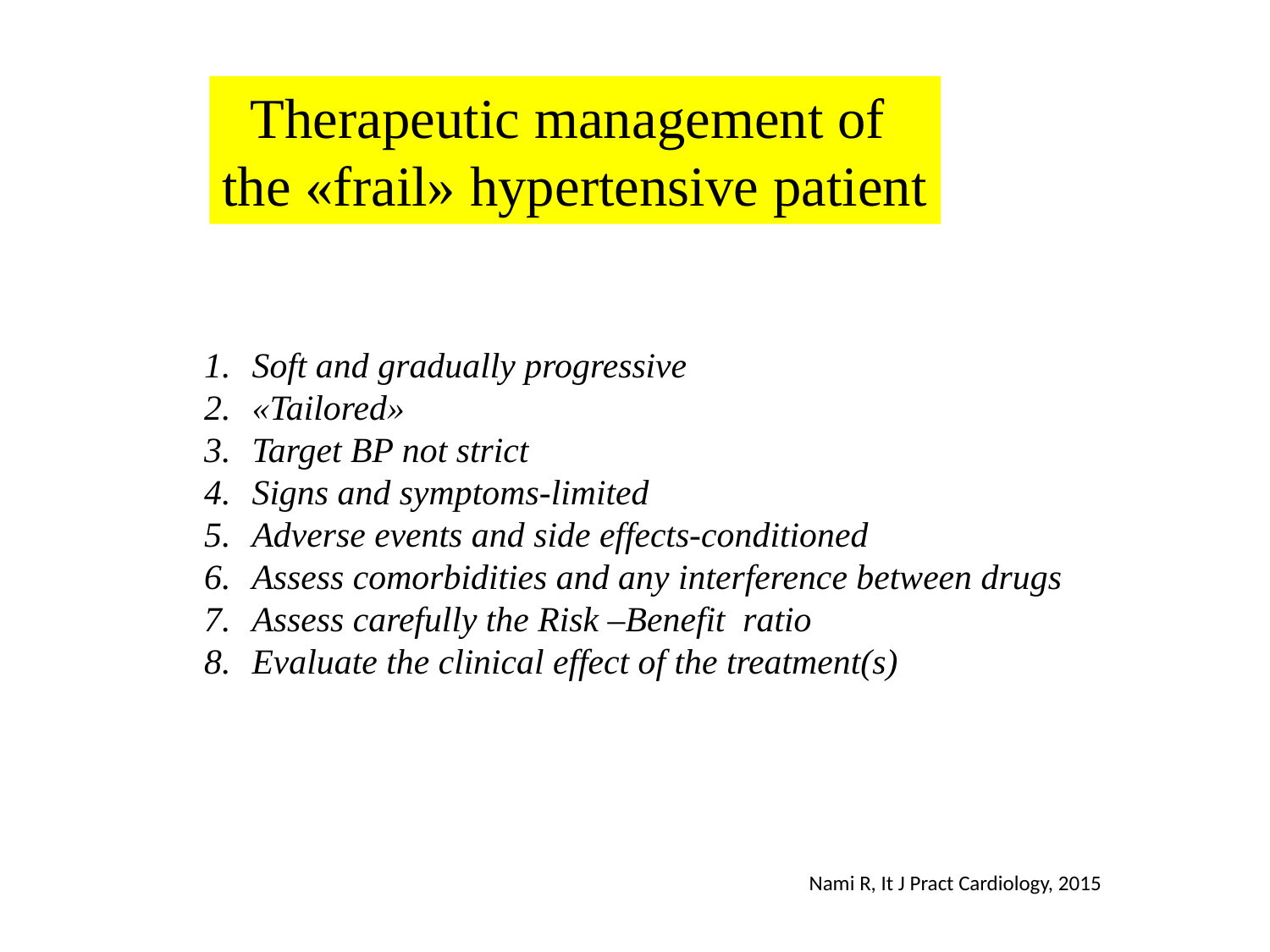

Therapeutic management of
the «frail» hypertensive patient
Soft and gradually progressive
«Tailored»
Target BP not strict
Signs and symptoms-limited
Adverse events and side effects-conditioned
Assess comorbidities and any interference between drugs
Assess carefully the Risk –Benefit  ratio
Evaluate the clinical effect of the treatment(s)
Nami R, It J Pract Cardiology, 2015